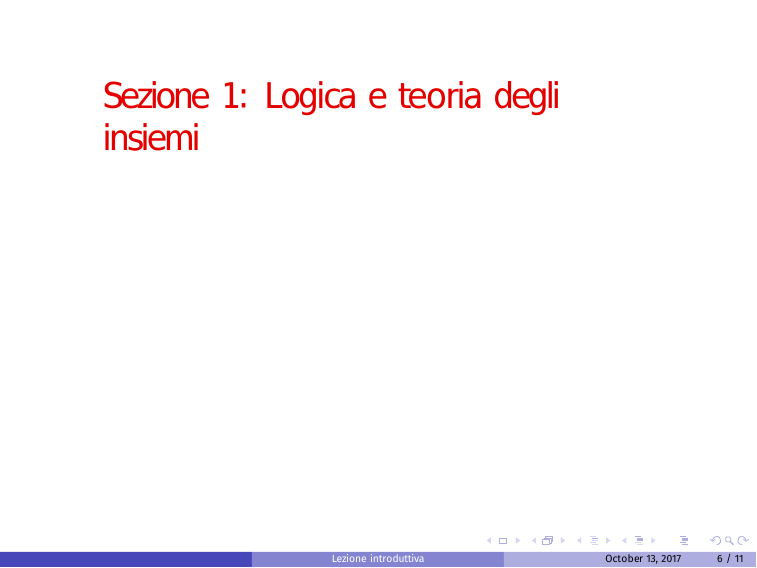

Sezione 1: Logica e teoria degli insiemi

Lezione introduttiva
October 13, 2017
6 / 11